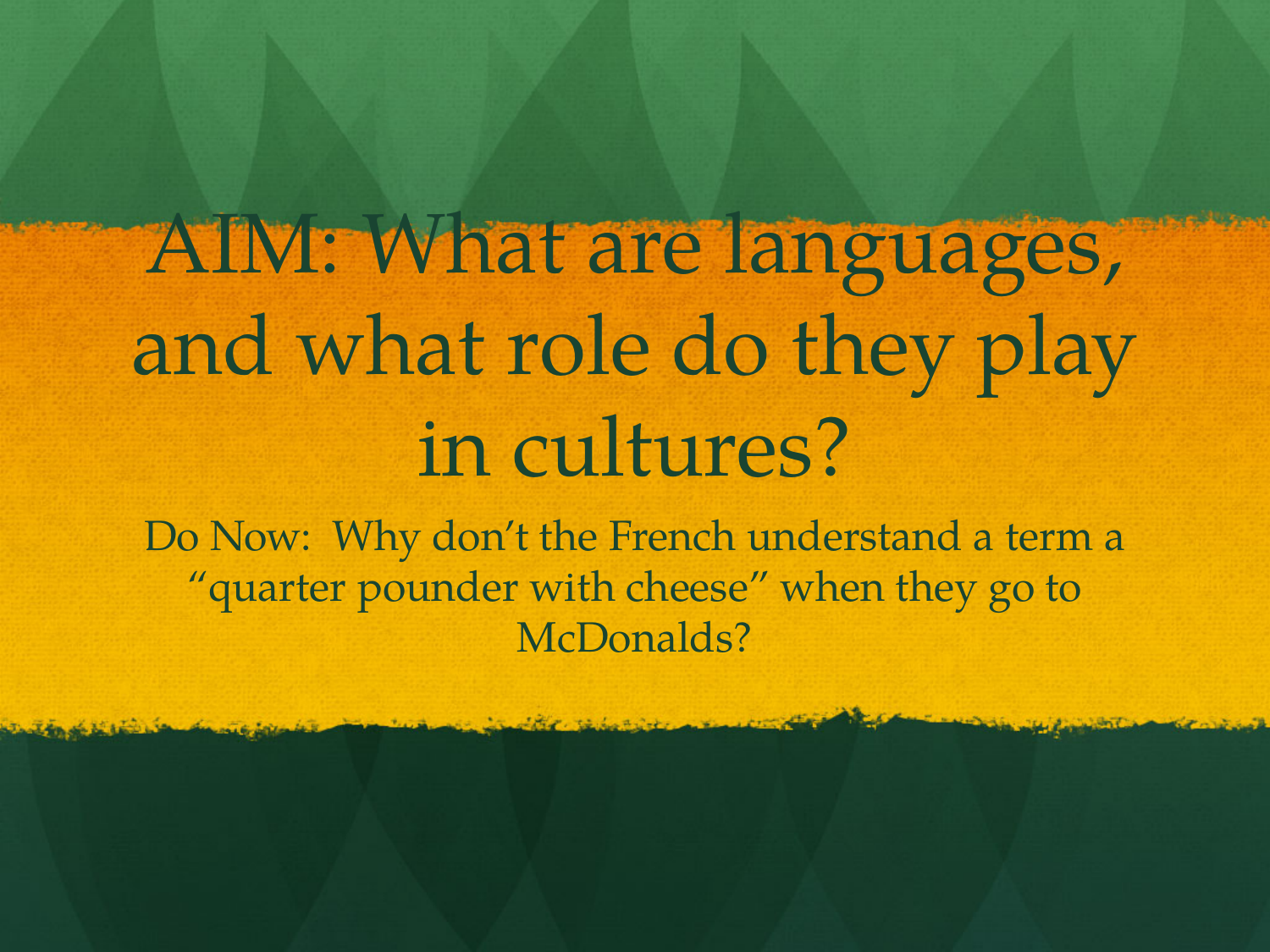

# AIM: What are languages, and what role do they play in cultures?
Do Now:  Why don’t the French understand a term a “quarter pounder with cheese” when they go to McDonalds?